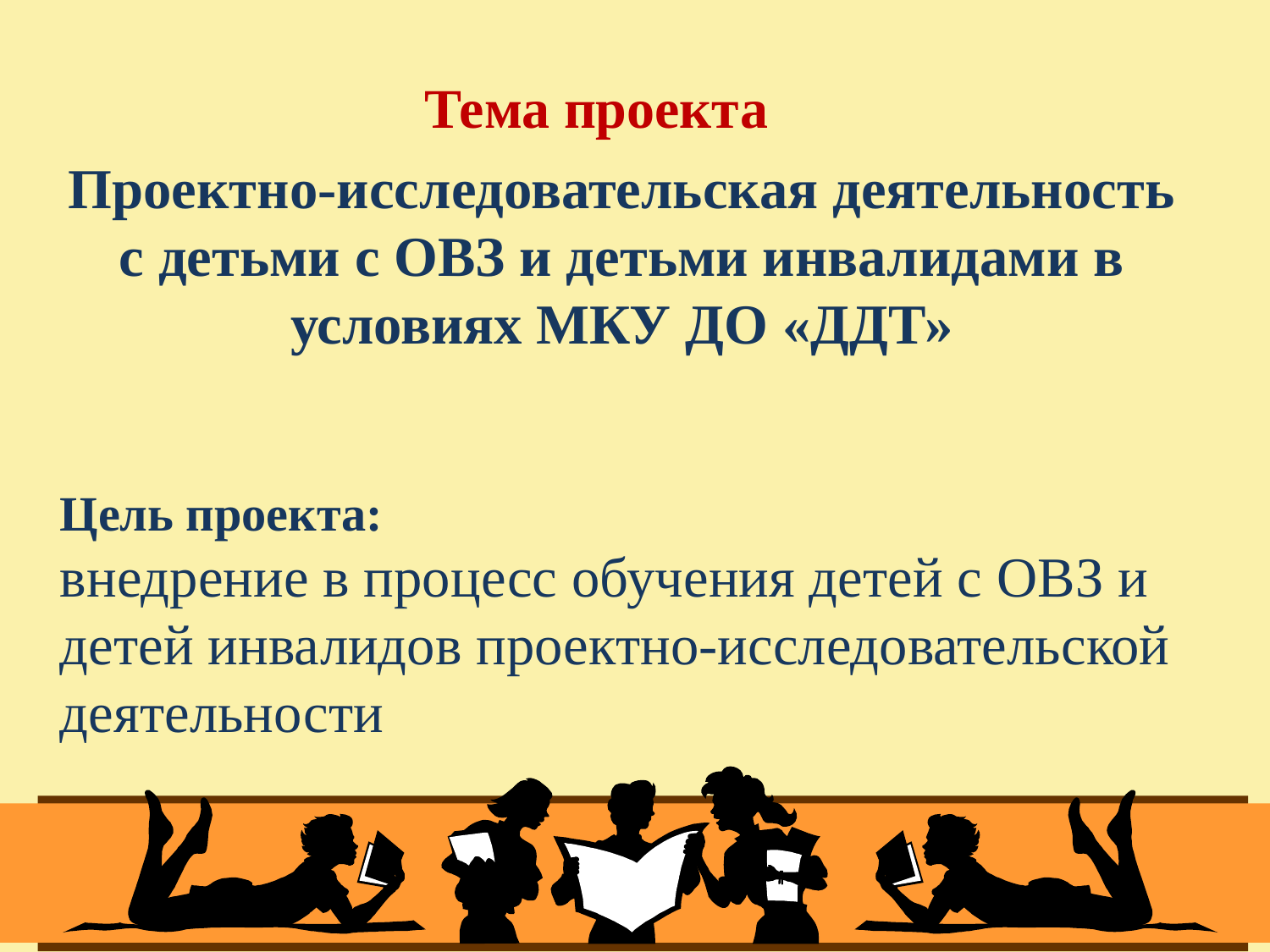

# Проектно-исследовательская деятельность с детьми с ОВЗ и детьми инвалидами в условиях МКУ ДО «ДДТ»
Тема проекта

Цель проекта:
внедрение в процесс обучения детей с ОВЗ и детей инвалидов проектно-исследовательской деятельности